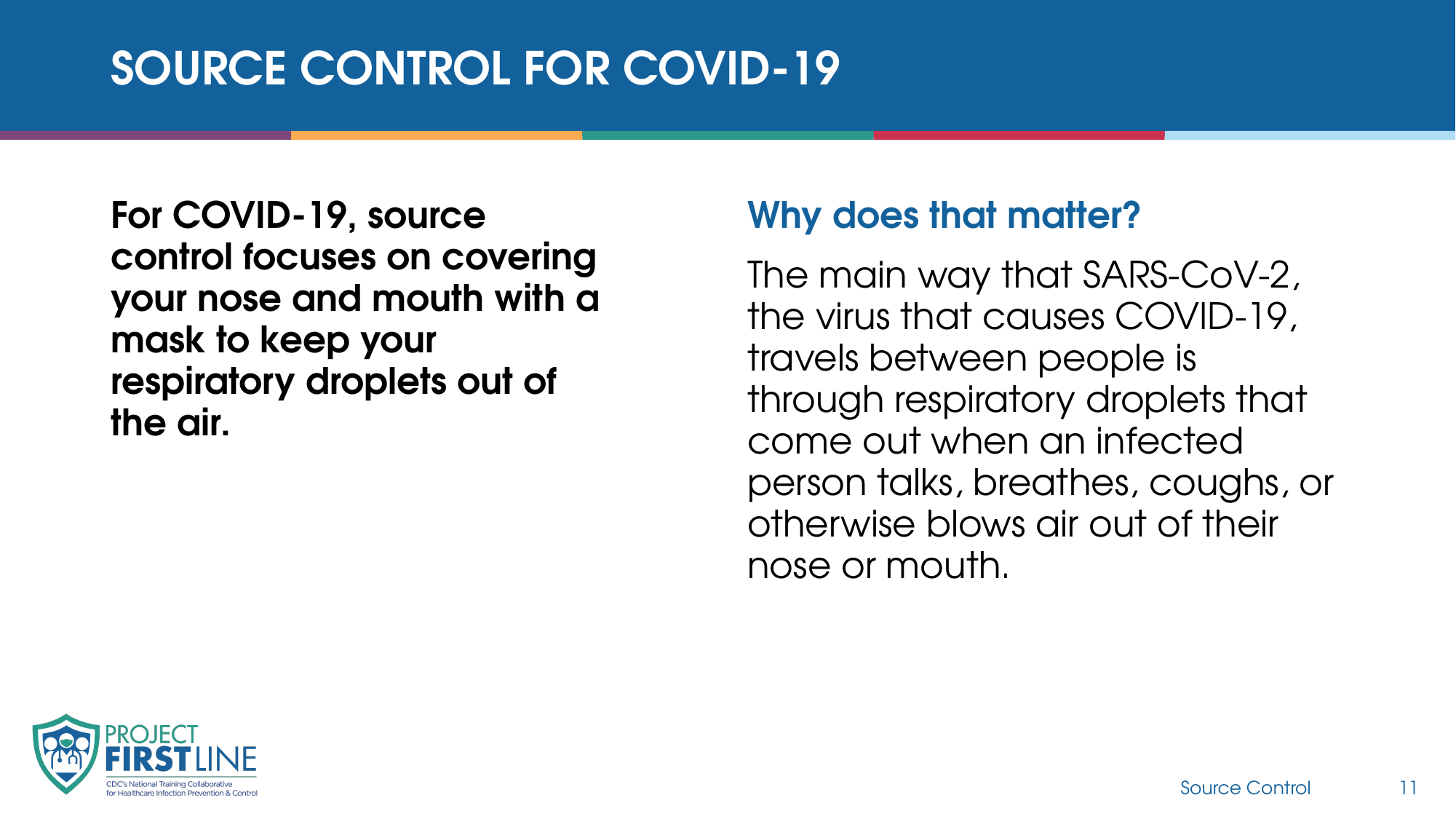

# Source control for COVID-19
For COVID-19, source control focuses on covering your nose and mouth with a mask to keep your respiratory droplets out of the air.
Why does that matter?
The main way that SARS-CoV-2, the virus that causes COVID-19, travels between people is through respiratory droplets that come out when an infected person talks, breathes, coughs, or otherwise blows air out of their nose or mouth.
Source Control
11